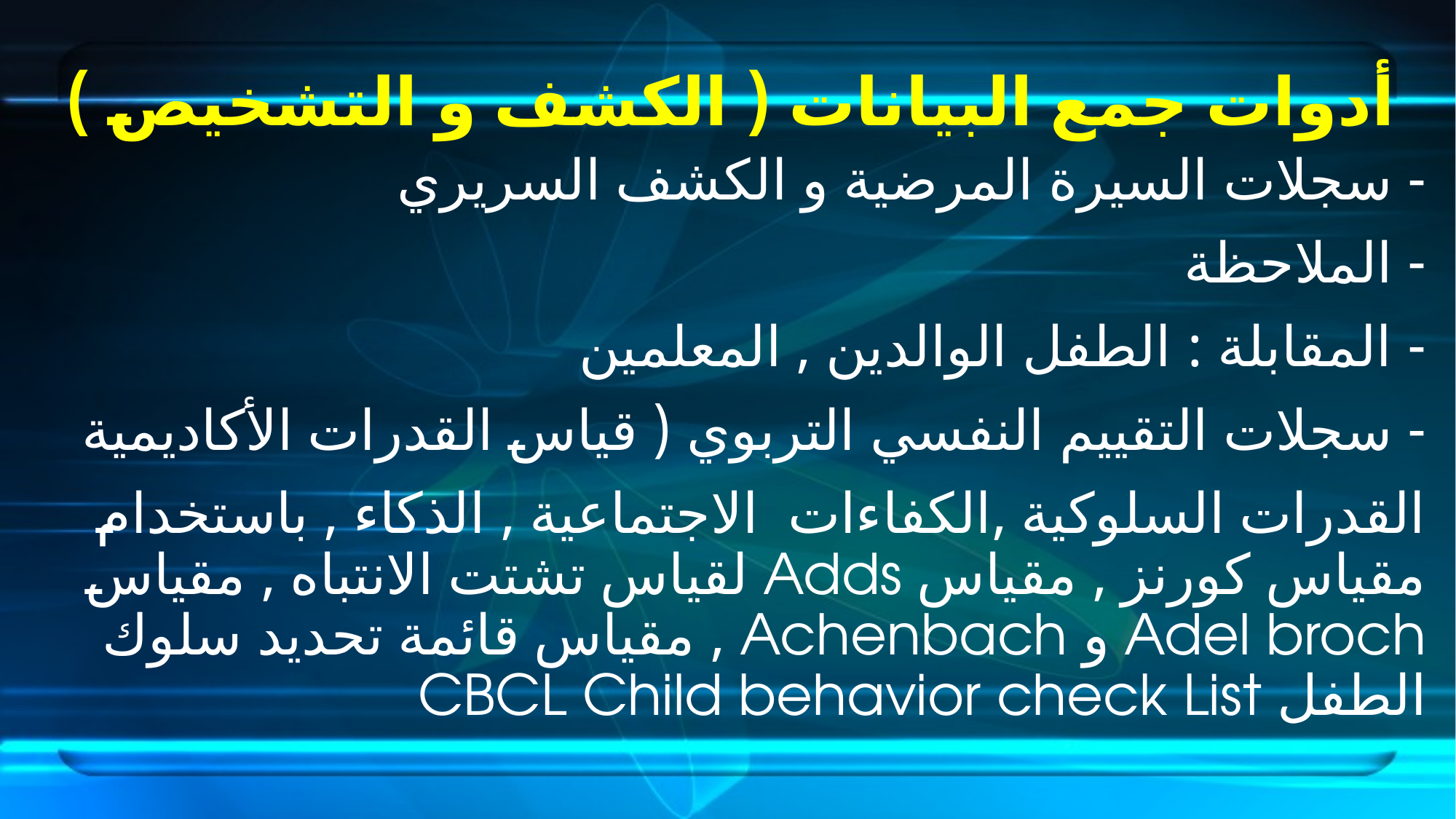

# أدوات جمع البيانات ( الكشف و التشخيص )
- سجلات السيرة المرضية و الكشف السريري
- الملاحظة
- المقابلة : الطفل الوالدين , المعلمين
- سجلات التقييم النفسي التربوي ( قياس القدرات الأكاديمية
القدرات السلوكية ,الكفاءات  الاجتماعية , الذكاء , باستخدام  مقياس كورنز , مقياس Adds لقياس تشتت الانتباه , مقياس Adel broch و Achenbach , مقياس قائمة تحديد سلوك الطفل CBCL Child behavior check List